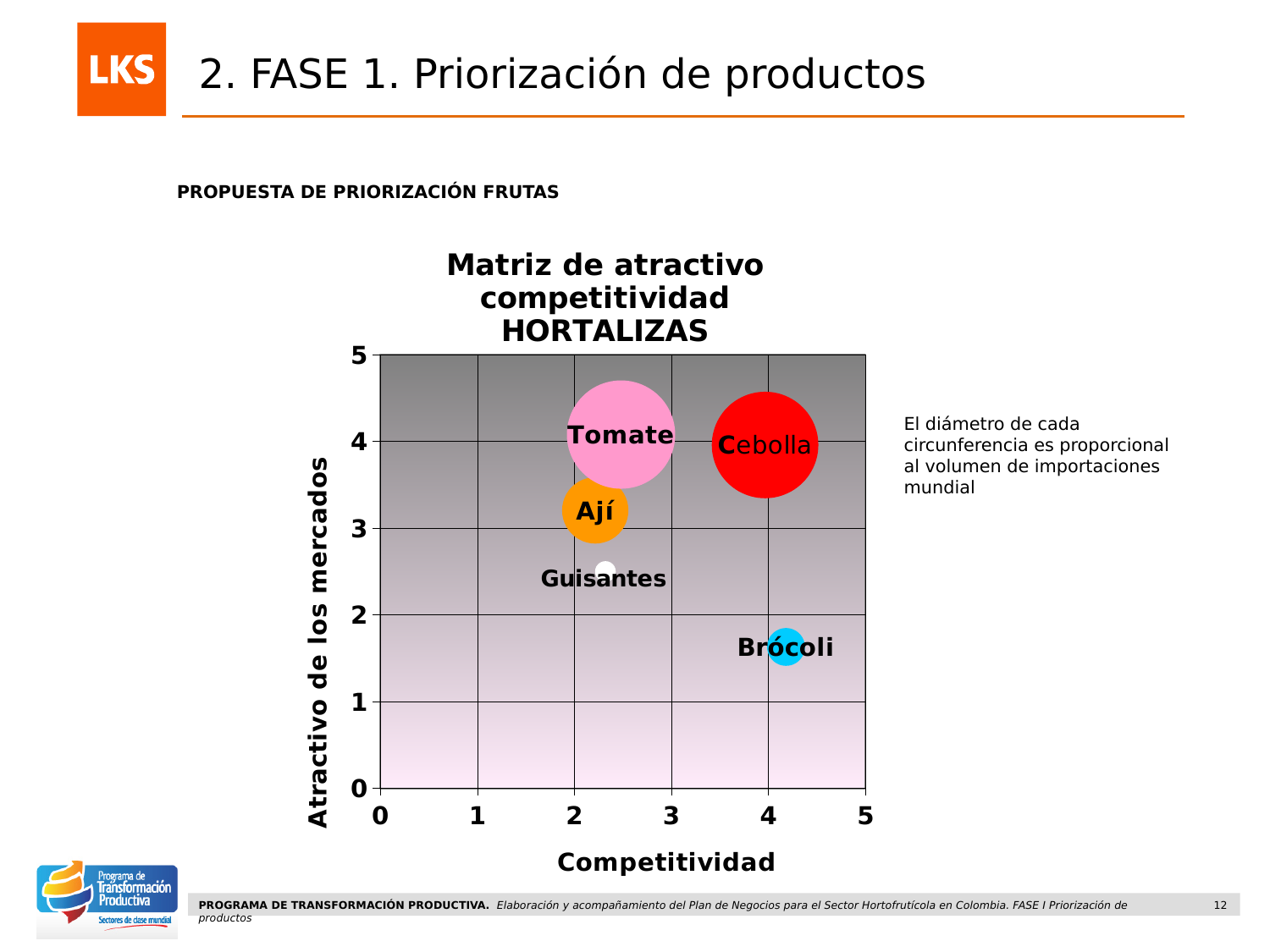

2. FASE 1. Priorización de productos
PROPUESTA DE PRIORIZACIÓN FRUTAS

### Chart: Matriz de atractivo competitividad
HORTALIZAS

| Category |  |
|---|---|
El diámetro de cada circunferencia es proporcional al volumen de importaciones mundial